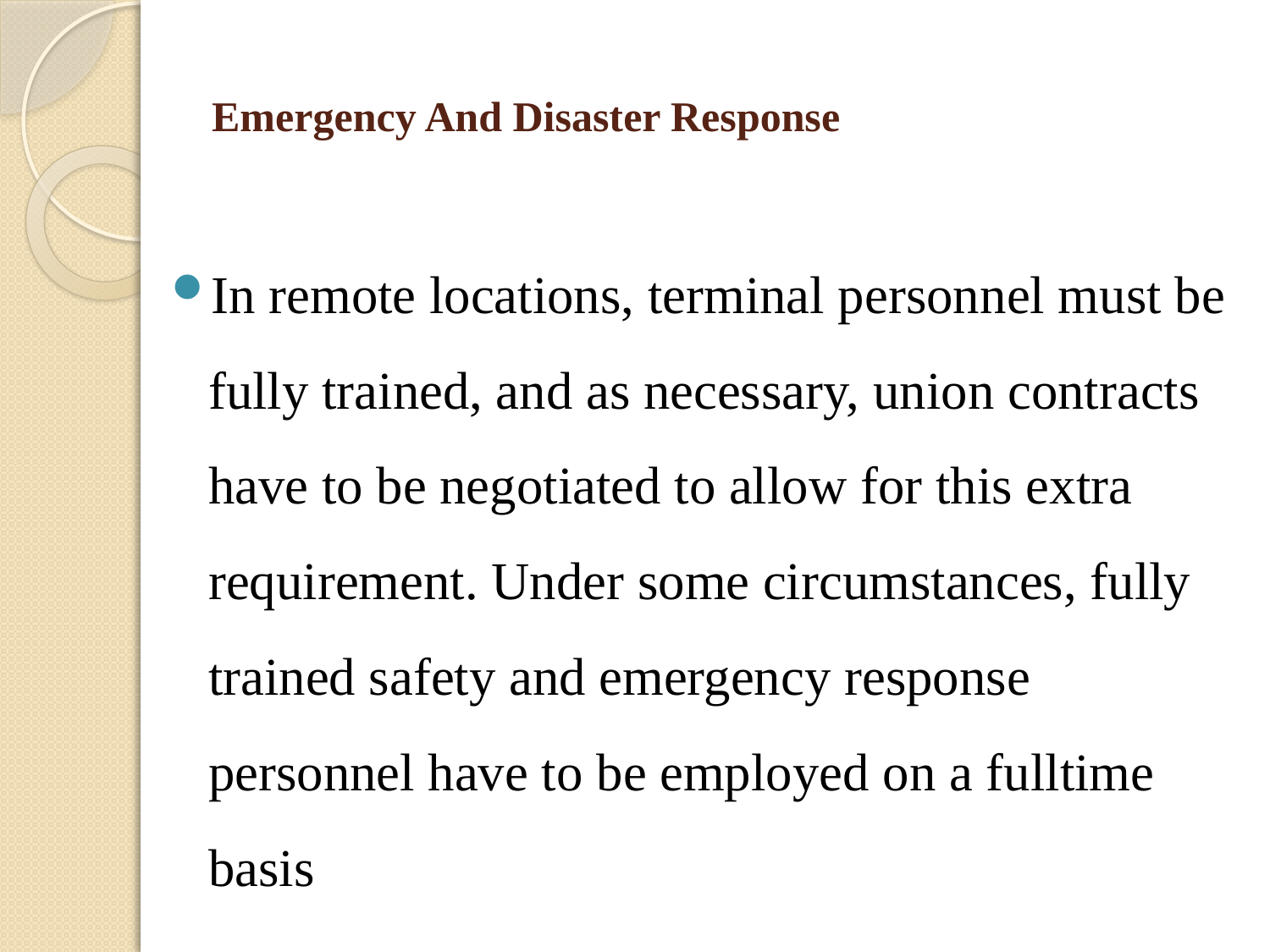

# Emergency And Disaster Response
In remote locations, terminal personnel must be fully trained, and as necessary, union contracts have to be negotiated to allow for this extra requirement. Under some circumstances, fully trained safety and emergency response personnel have to be employed on a fulltime basis